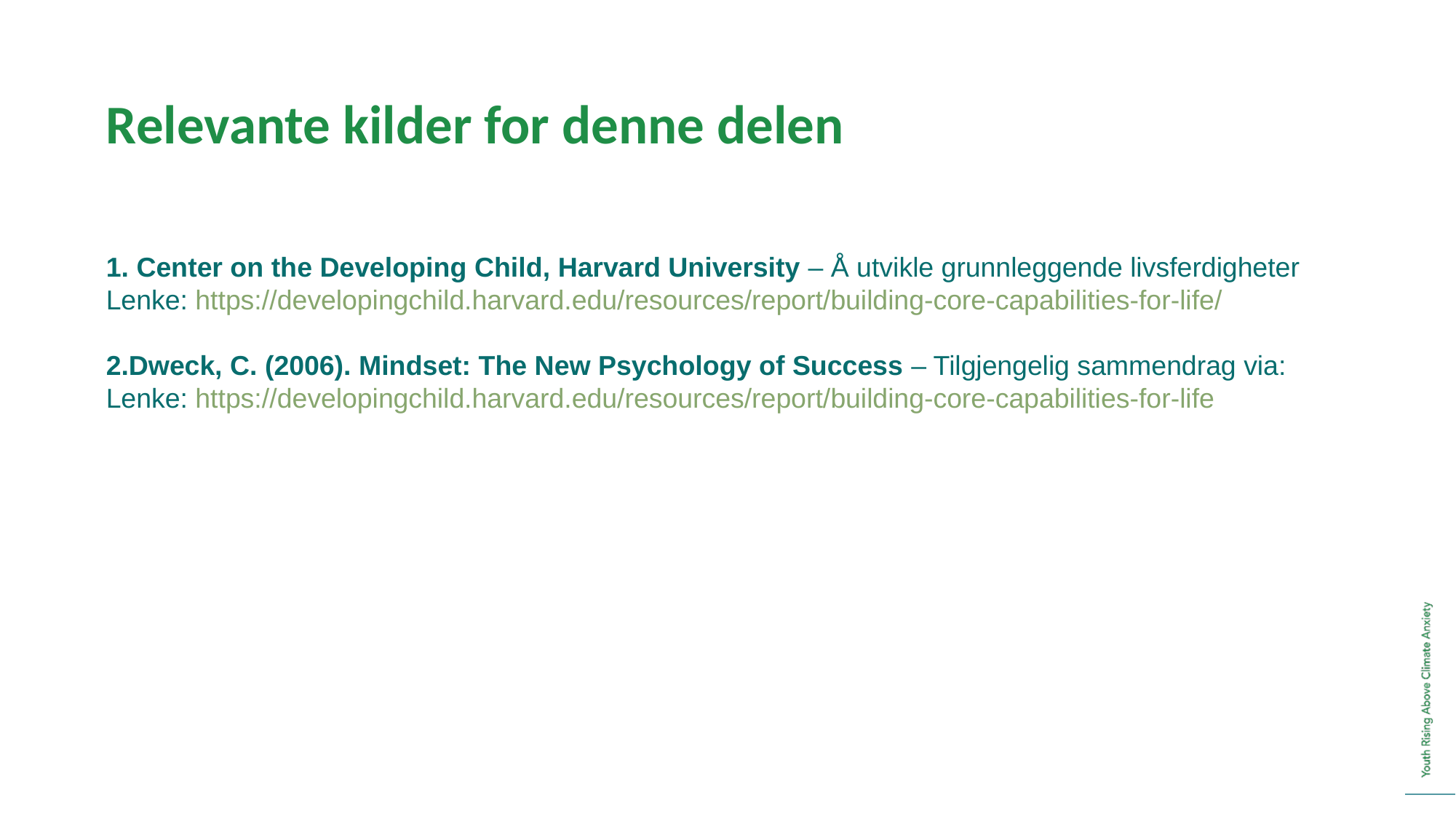

Relevante kilder for denne delen
 Center on the Developing Child, Harvard University – Å utvikle grunnleggende livsferdigheter
Lenke: https://developingchild.harvard.edu/resources/report/building-core-capabilities-for-life/
Dweck, C. (2006). Mindset: The New Psychology of Success – Tilgjengelig sammendrag via:
Lenke: https://developingchild.harvard.edu/resources/report/building-core-capabilities-for-life